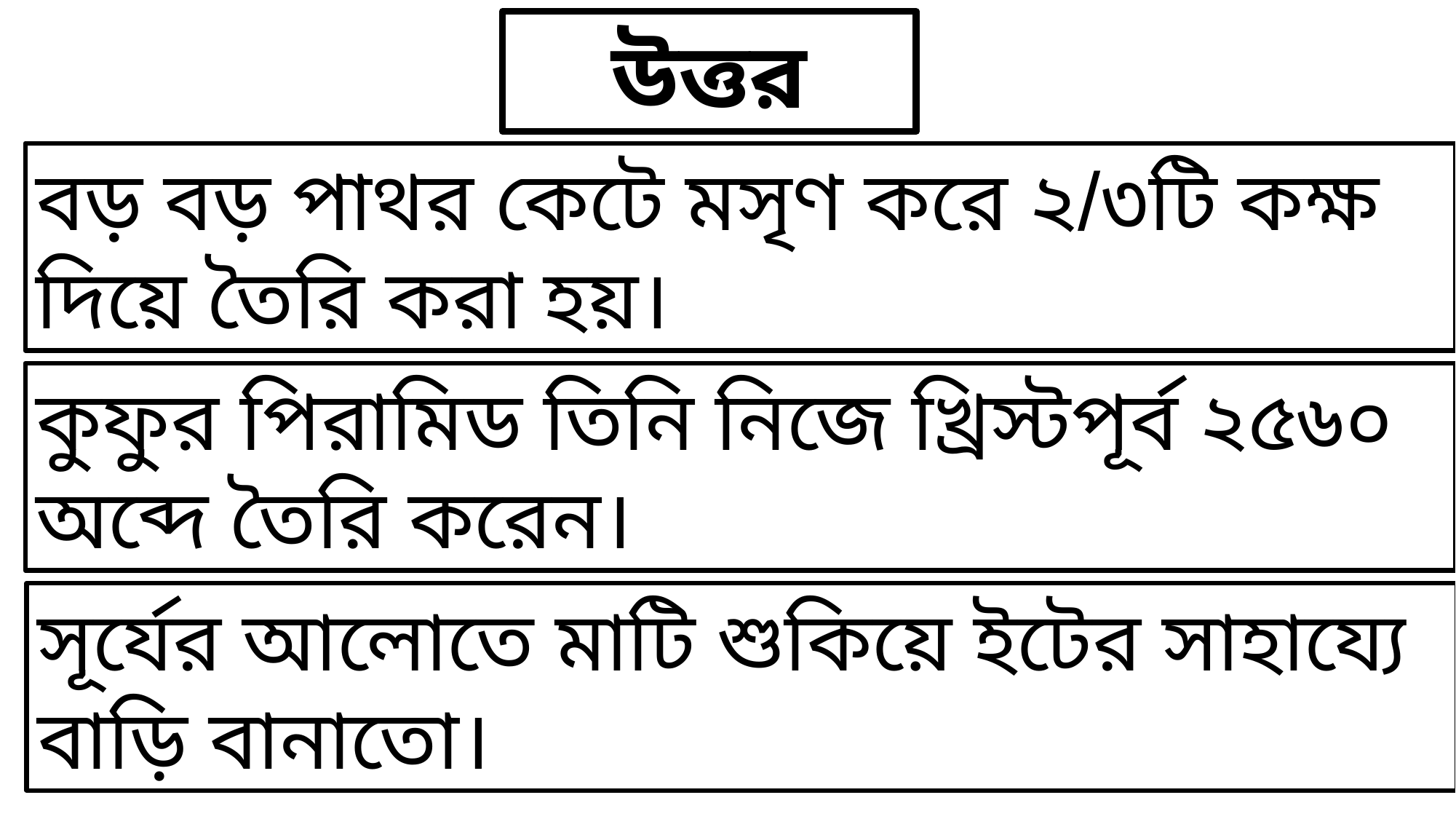

উত্তর
বড় বড় পাথর কেটে মসৃণ করে ২/৩টি কক্ষ দিয়ে তৈরি করা হয়।
কুফুর পিরামিড তিনি নিজে খ্রিস্টপূর্ব ২৫৬০ অব্দে তৈরি করেন।
সূর্যের আলোতে মাটি শুকিয়ে ইটের সাহায্যে বাড়ি বানাতো।